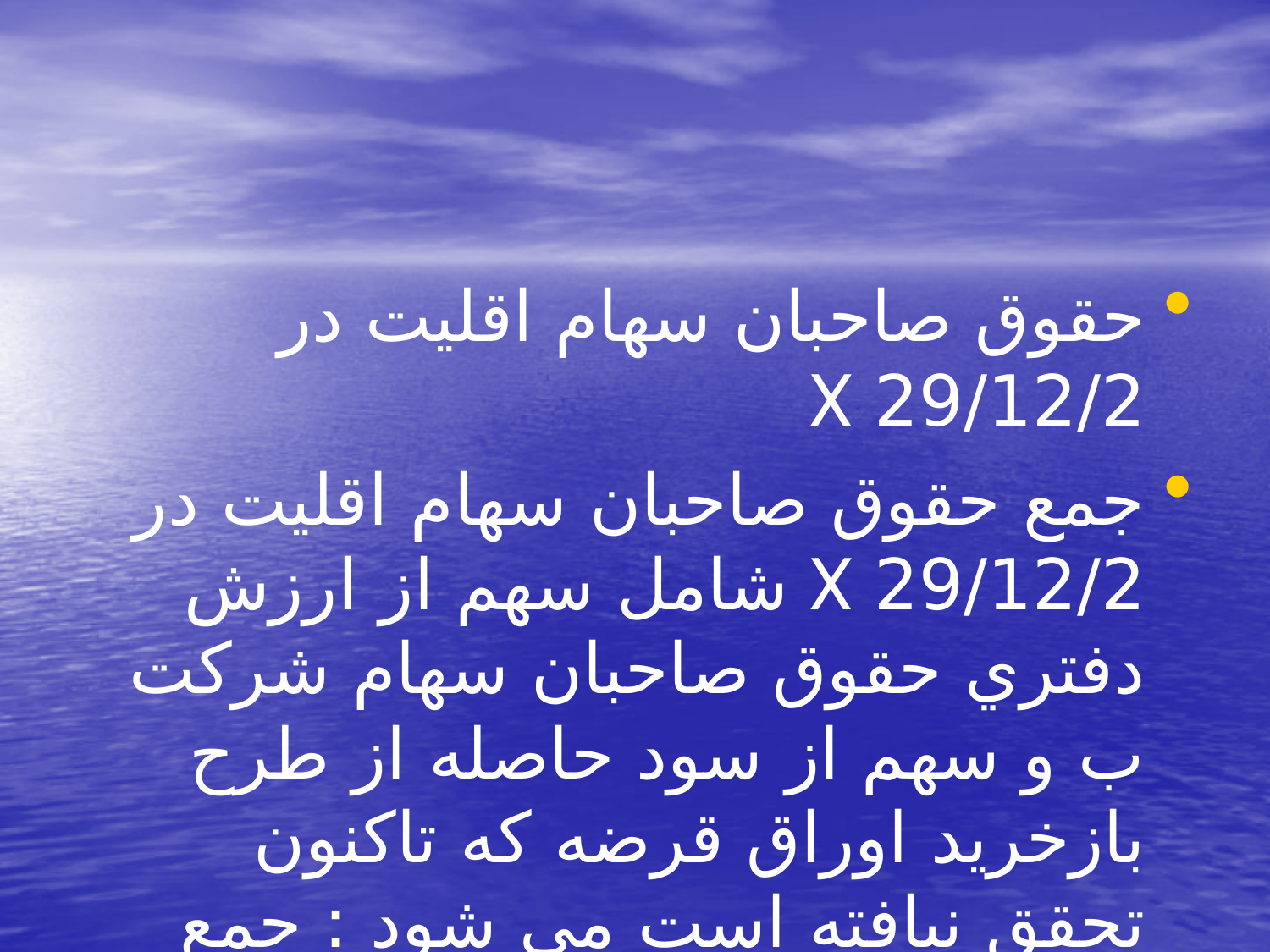

#
حقوق صاحبان سهام اقليت در 29/12/2 X
جمع حقوق صاحبان سهام اقليت در 29/12/2 X شامل سهم از ارزش دفتري حقوق صاحبان سهام شركت ب و سهم از سود حاصله از طرح بازخريد اوراق قرضه كه تاكنون تحقق نيافته است مي شود : جمع ارزش دفتري حقوق صاحبان سهام ب      355000